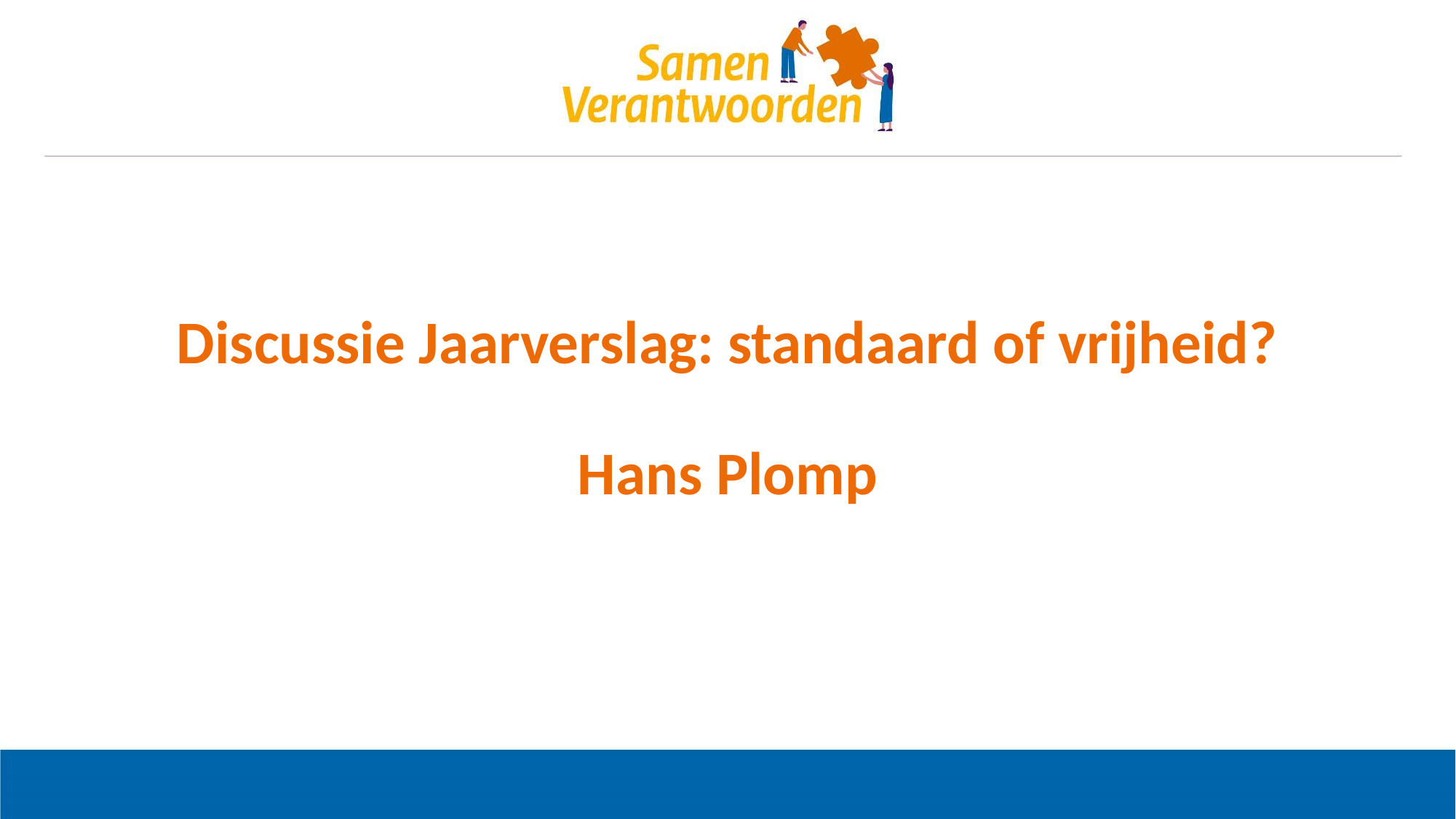

# Discussie Jaarverslag: standaard of vrijheid? Hans Plomp